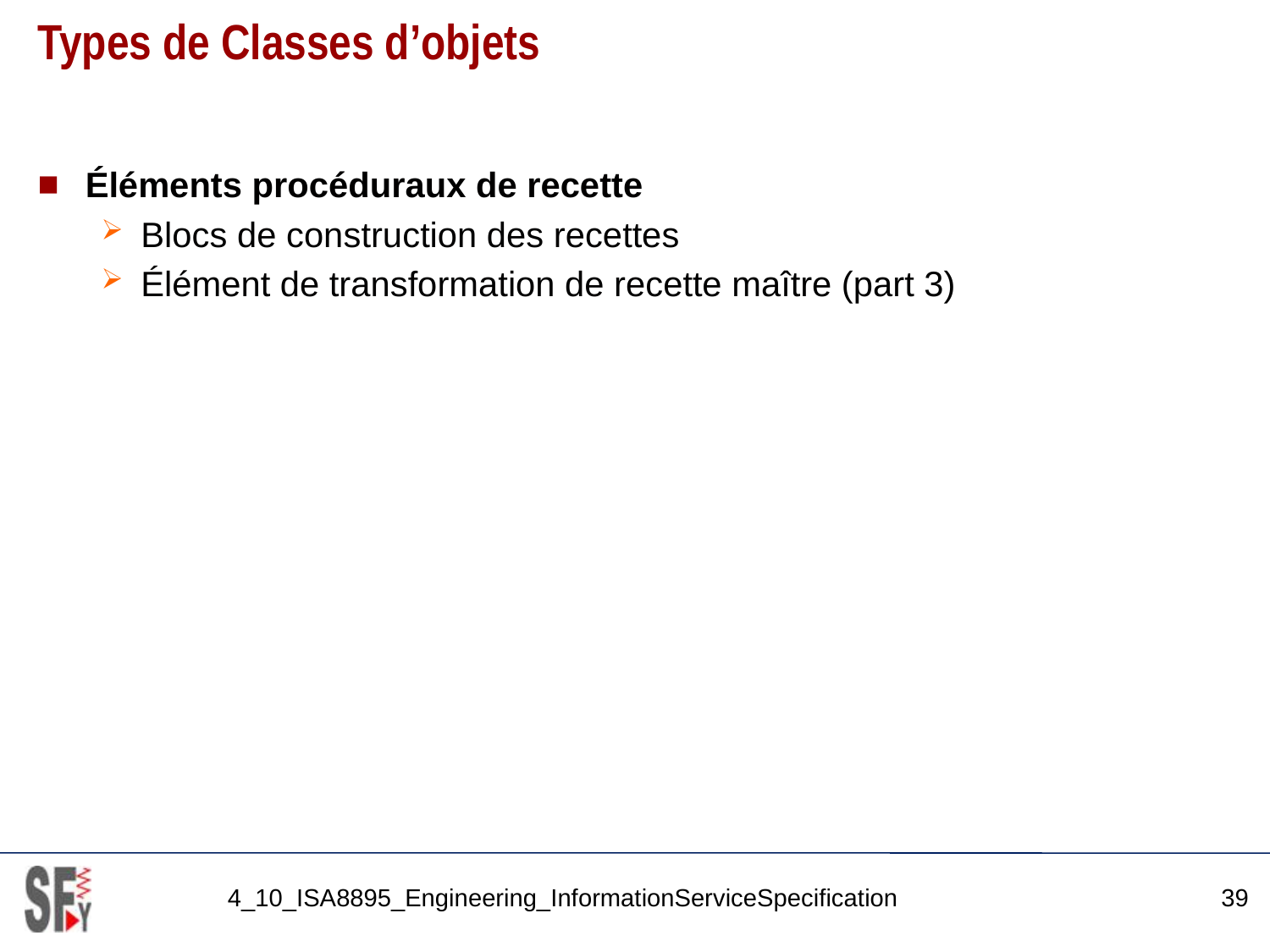

# Types de Classes d’objets
Éléments procéduraux de recette
Blocs de construction des recettes
Élément de transformation de recette maître (part 3)

4_10_ISA8895_Engineering_InformationServiceSpecification
39